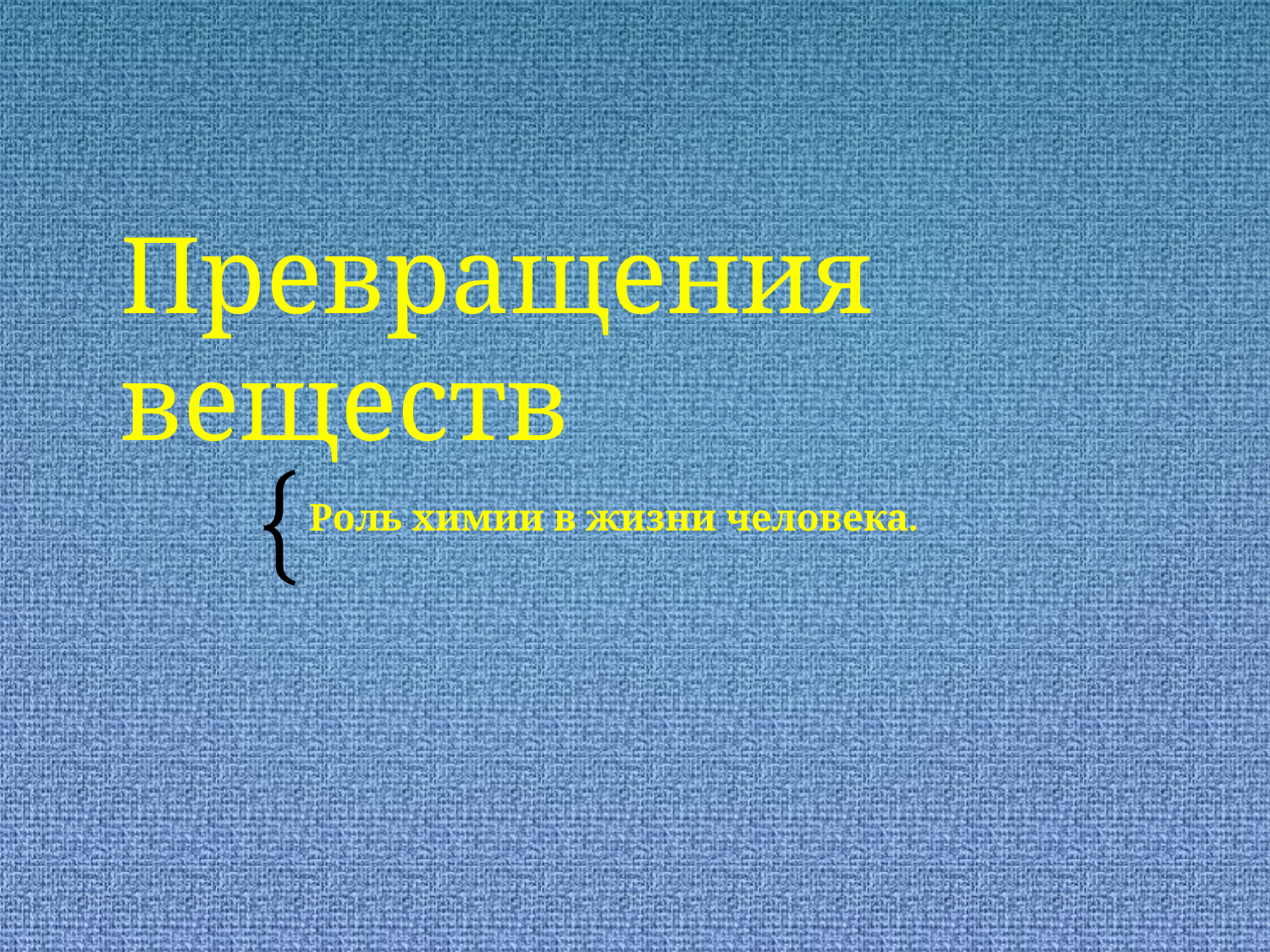

# Превращения веществ
Роль химии в жизни человека.